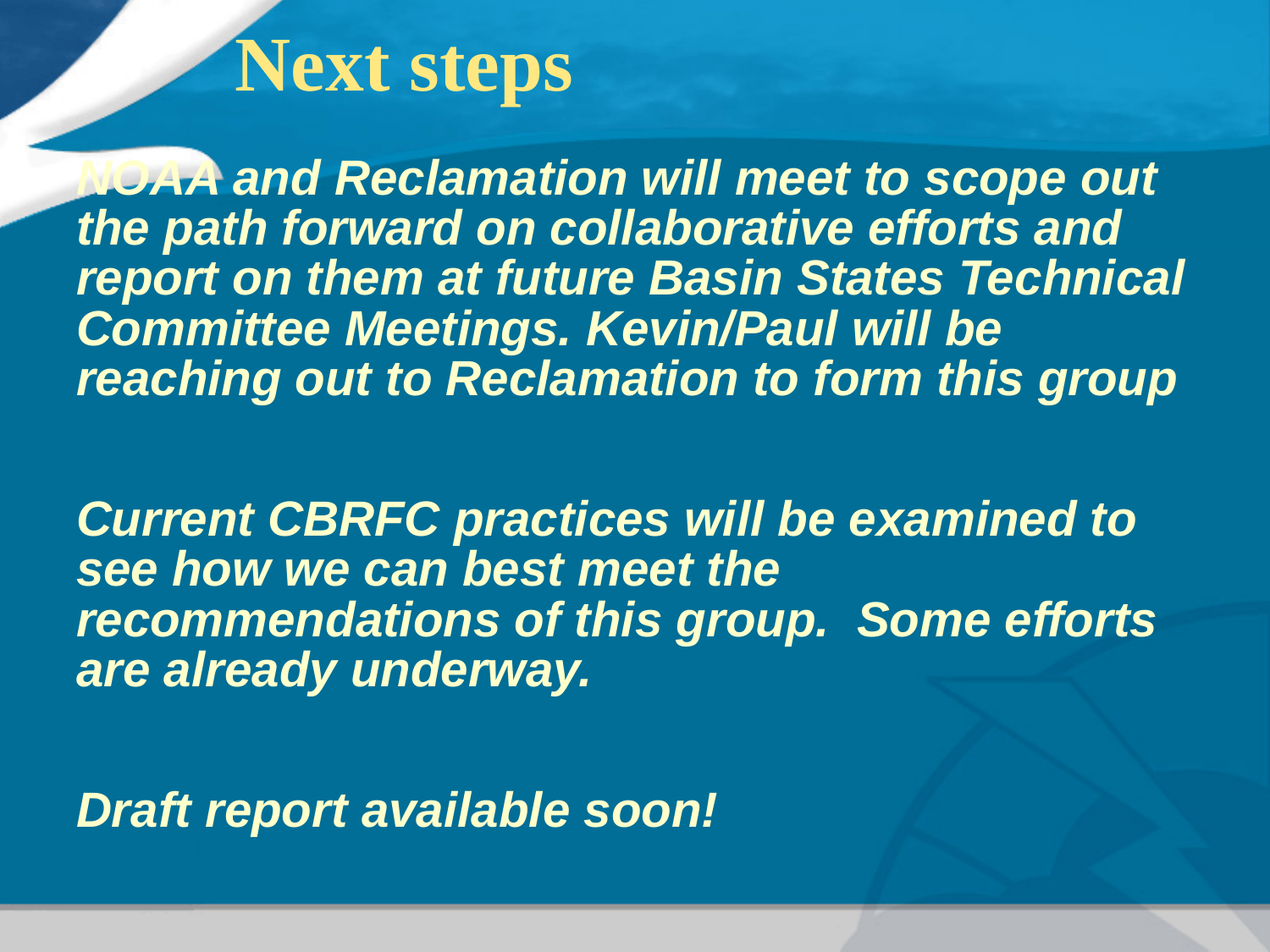

# Next steps
NOAA and Reclamation will meet to scope out the path forward on collaborative efforts and report on them at future Basin States Technical Committee Meetings. Kevin/Paul will be reaching out to Reclamation to form this group

Current CBRFC practices will be examined to see how we can best meet the recommendations of this group.  Some efforts are already underway.

Draft report available soon!